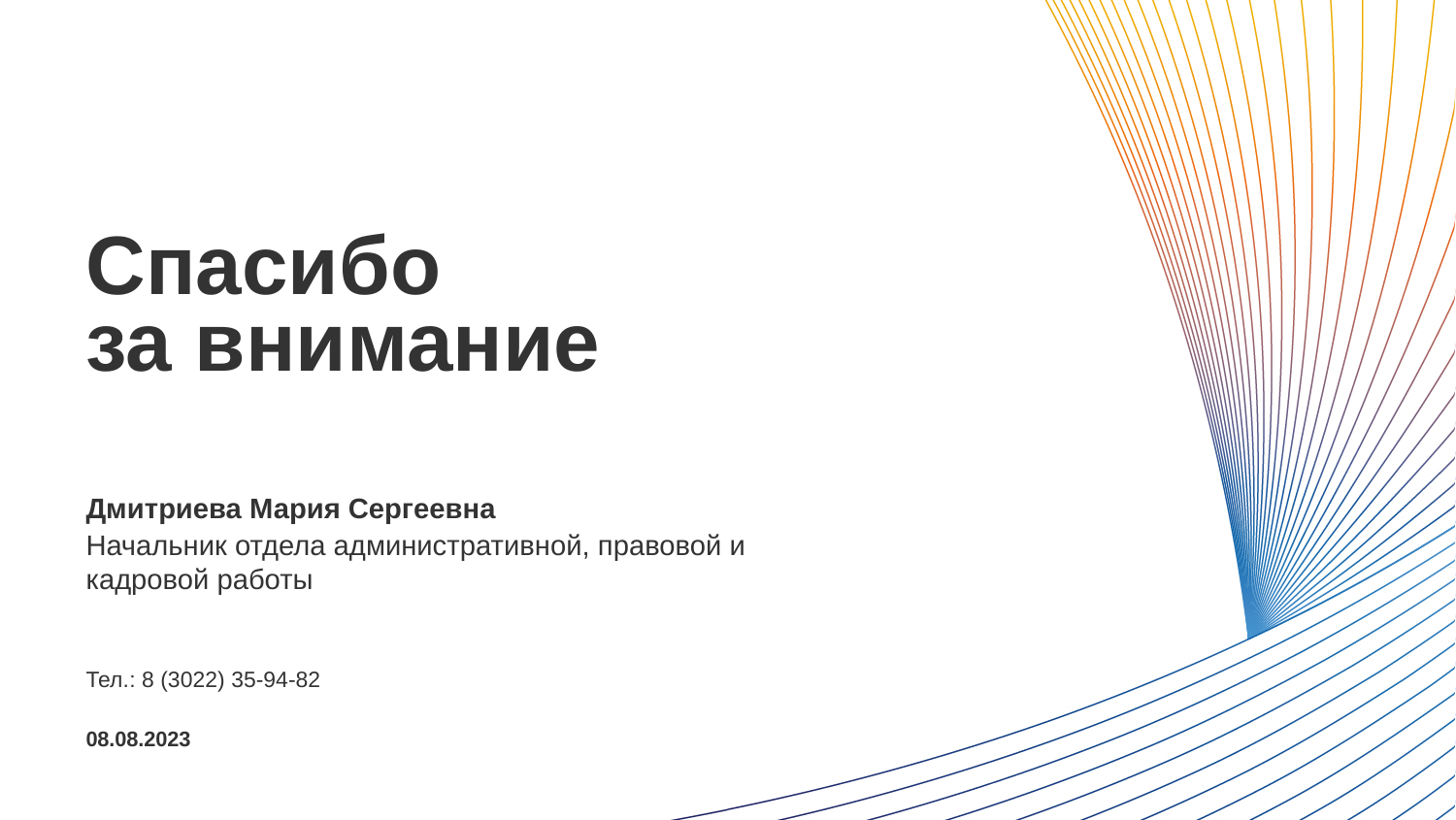

Спасибо
за внимание
Дмитриева Мария Сергеевна
Начальник отдела административной, правовой и кадровой работы

Тел.: 8 (3022) 35-94-82
08.08.2023